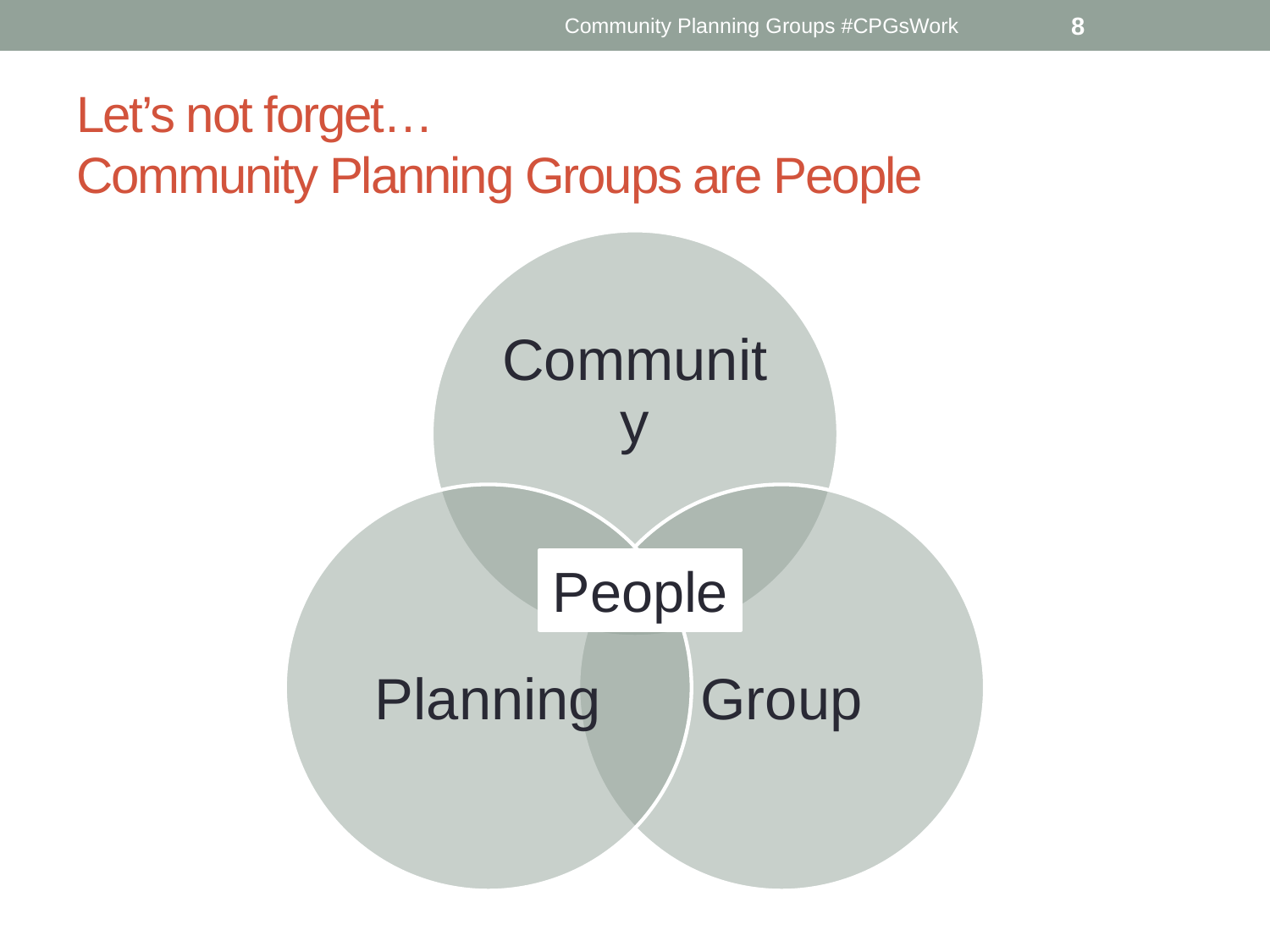

Community Planning Groups #CPGsWork
8
# Let’s not forget… Community Planning Groups are People
Community
Group
Planning
People